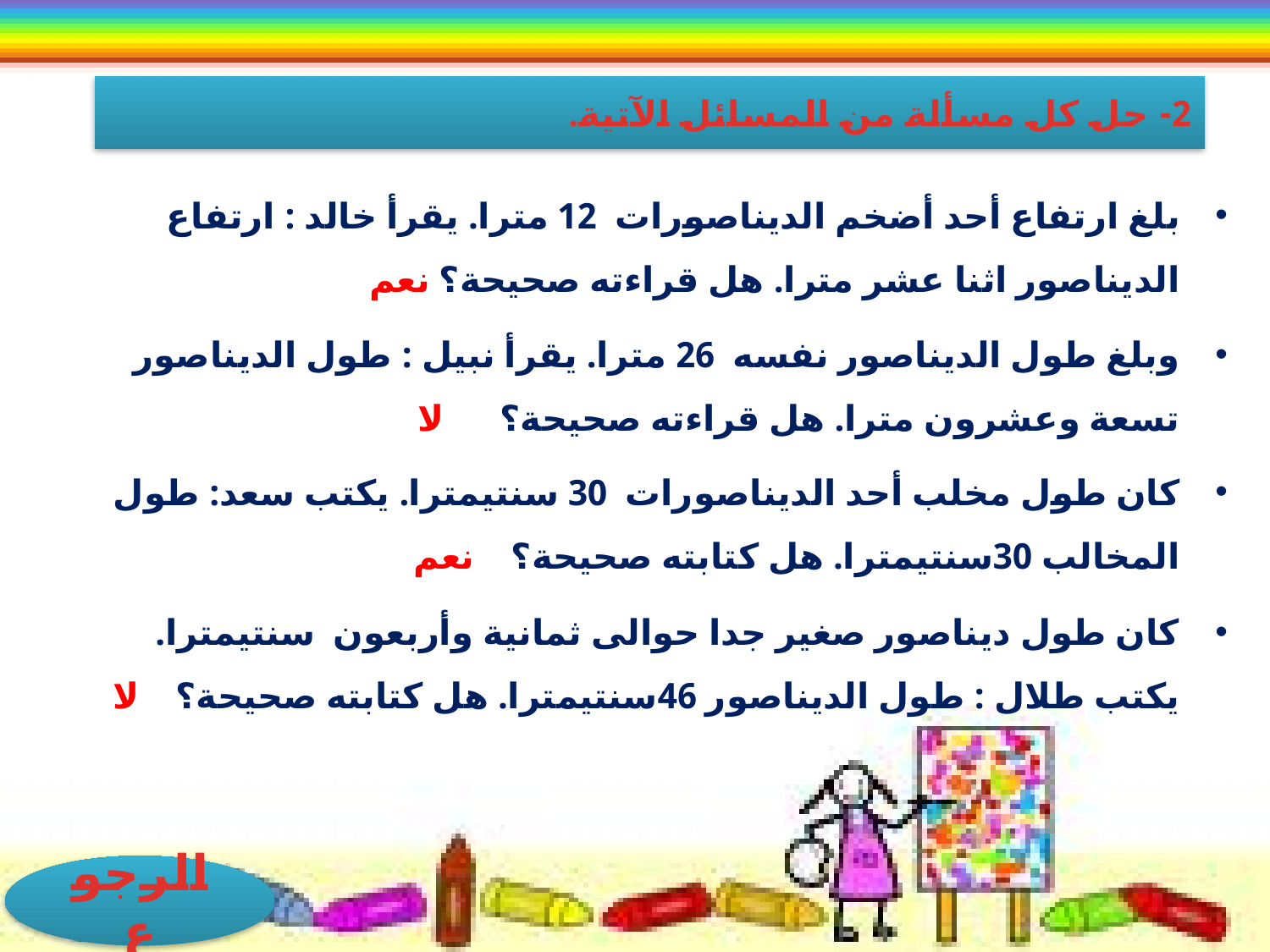

2- حل كل مسألة من المسائل الآتية.
بلغ ارتفاع أحد أضخم الديناصورات  12 مترا. يقرأ خالد : ارتفاع الديناصور اثنا عشر مترا. هل قراءته صحيحة؟	 نعم
وبلغ طول الديناصور نفسه  26 مترا. يقرأ نبيل : طول الديناصور تسعة وعشرون مترا. هل قراءته صحيحة؟	    لا
كان طول مخلب أحد الديناصورات  30 سنتيمترا. يكتب سعد: طول المخالب 30سنتيمترا. هل كتابته صحيحة؟	    نعم
كان طول ديناصور صغير جدا حوالى ثمانية وأربعون  سنتيمترا. يكتب طلال : طول الديناصور 46سنتيمترا. هل كتابته صحيحة؟	    لا
الرجوع